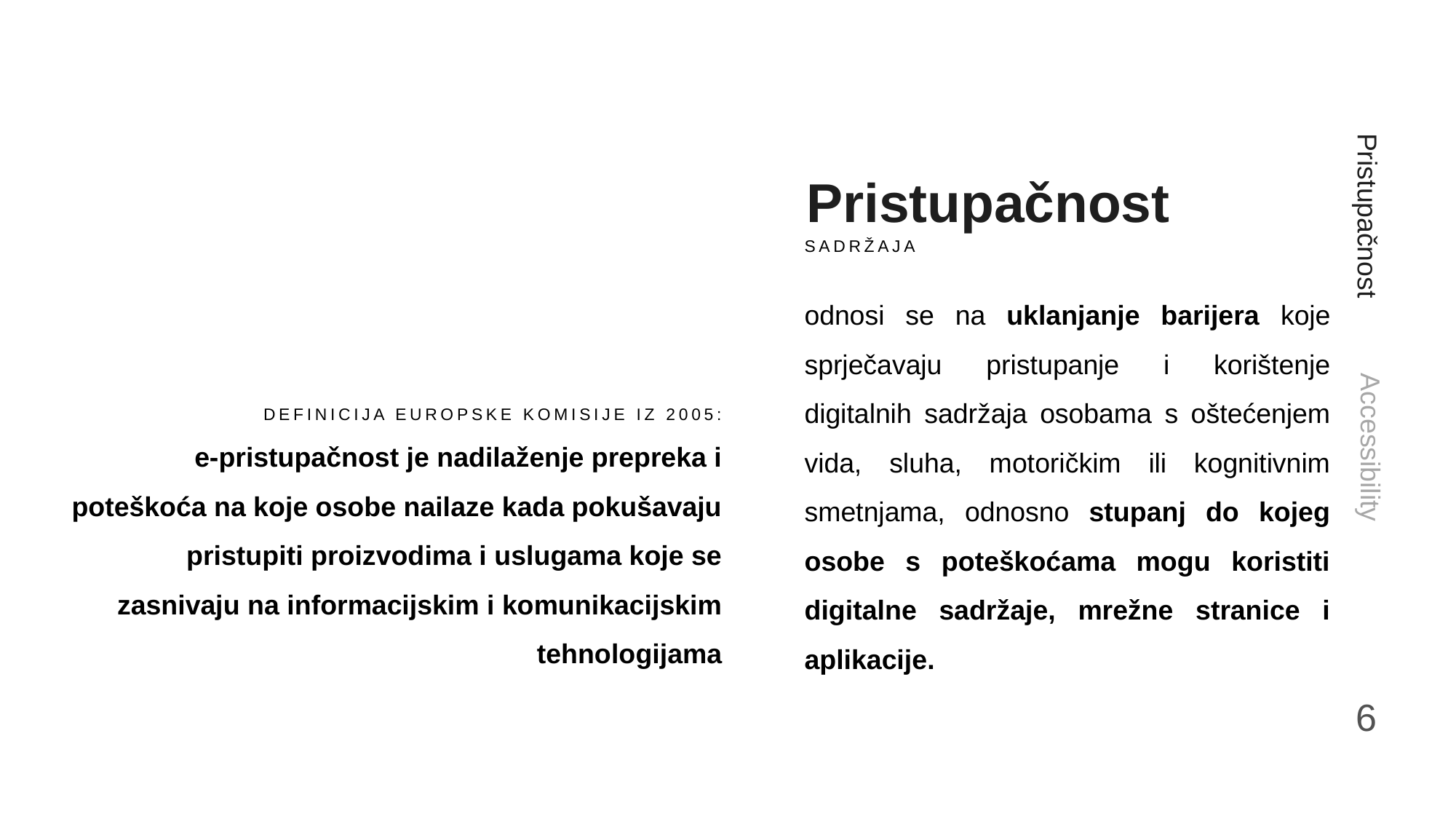

Pristupačnost
Pristupačnost
SADRŽAJA
odnosi se na uklanjanje barijera koje sprječavaju pristupanje i korištenje digitalnih sadržaja osobama s oštećenjem vida, sluha, motoričkim ili kognitivnim smetnjama, odnosno stupanj do kojeg osobe s poteškoćama mogu koristiti digitalne sadržaje, mrežne stranice i aplikacije.
DEFINICIJA EUROPSKE KOMISIJE IZ 2005:
e-pristupačnost je nadilaženje prepreka i poteškoća na koje osobe nailaze kada pokušavaju pristupiti proizvodima i uslugama koje se zasnivaju na informacijskim i komunikacijskim tehnologijama
Accessibility
6